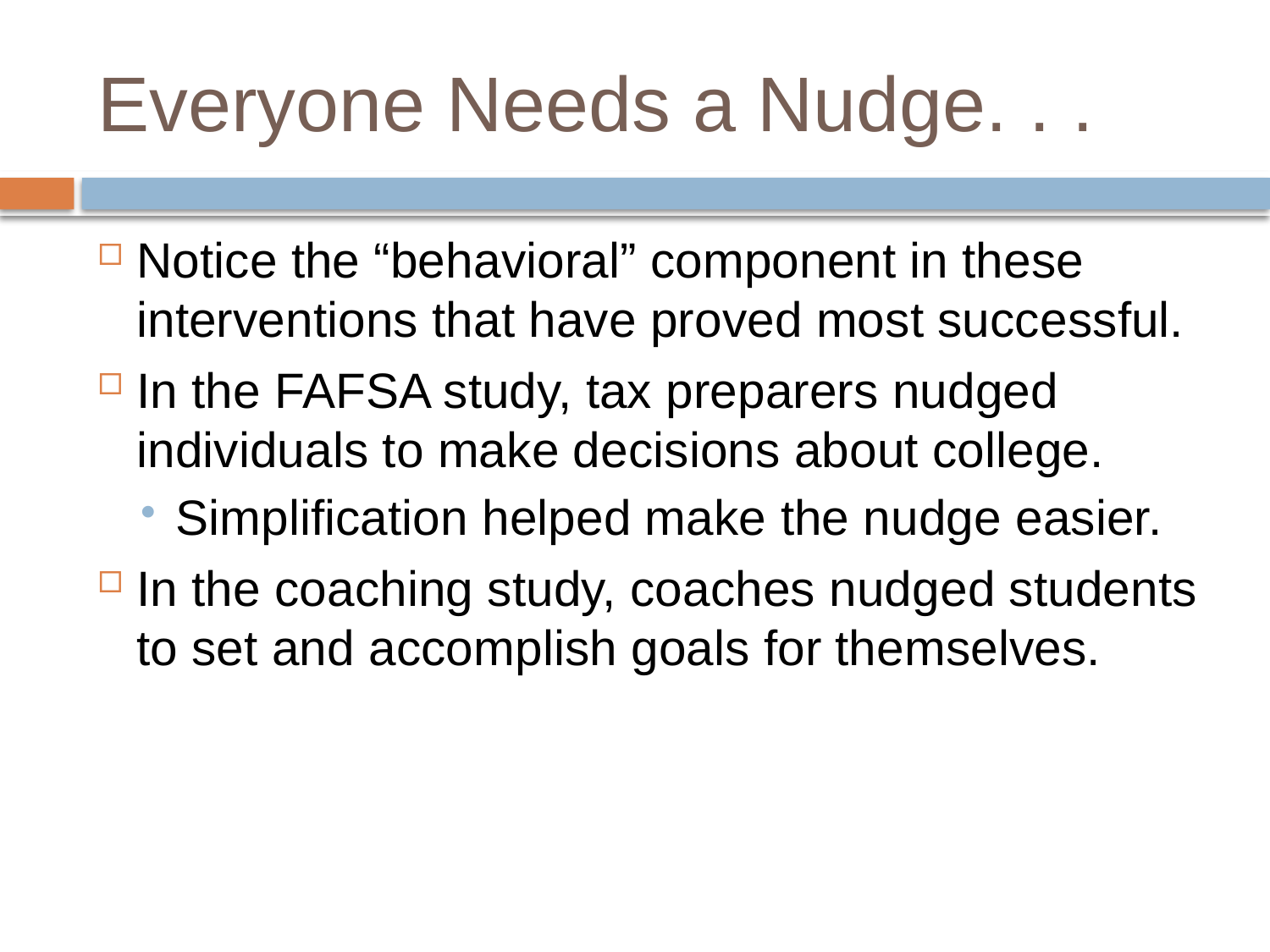

# Everyone Needs a Nudge. . .
Notice the “behavioral” component in these interventions that have proved most successful.
In the FAFSA study, tax preparers nudged individuals to make decisions about college.
Simplification helped make the nudge easier.
In the coaching study, coaches nudged students to set and accomplish goals for themselves.